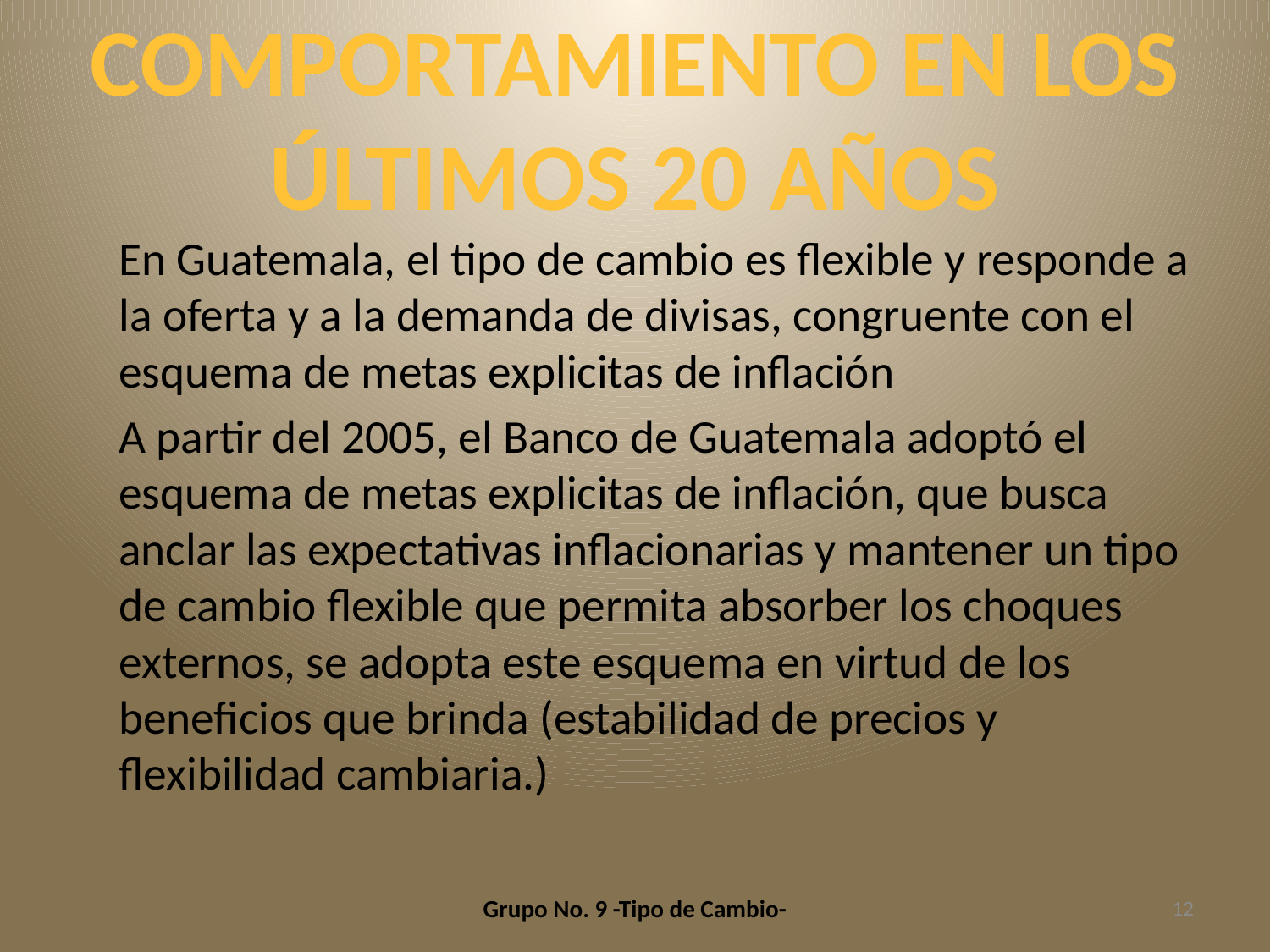

# Comportamiento en los últimos 20 años
	En Guatemala, el tipo de cambio es flexible y responde a la oferta y a la demanda de divisas, congruente con el esquema de metas explicitas de inflación
	A partir del 2005, el Banco de Guatemala adoptó el esquema de metas explicitas de inflación, que busca anclar las expectativas inflacionarias y mantener un tipo de cambio flexible que permita absorber los choques externos, se adopta este esquema en virtud de los beneficios que brinda (estabilidad de precios y flexibilidad cambiaria.)
Grupo No. 9 -Tipo de Cambio-
12